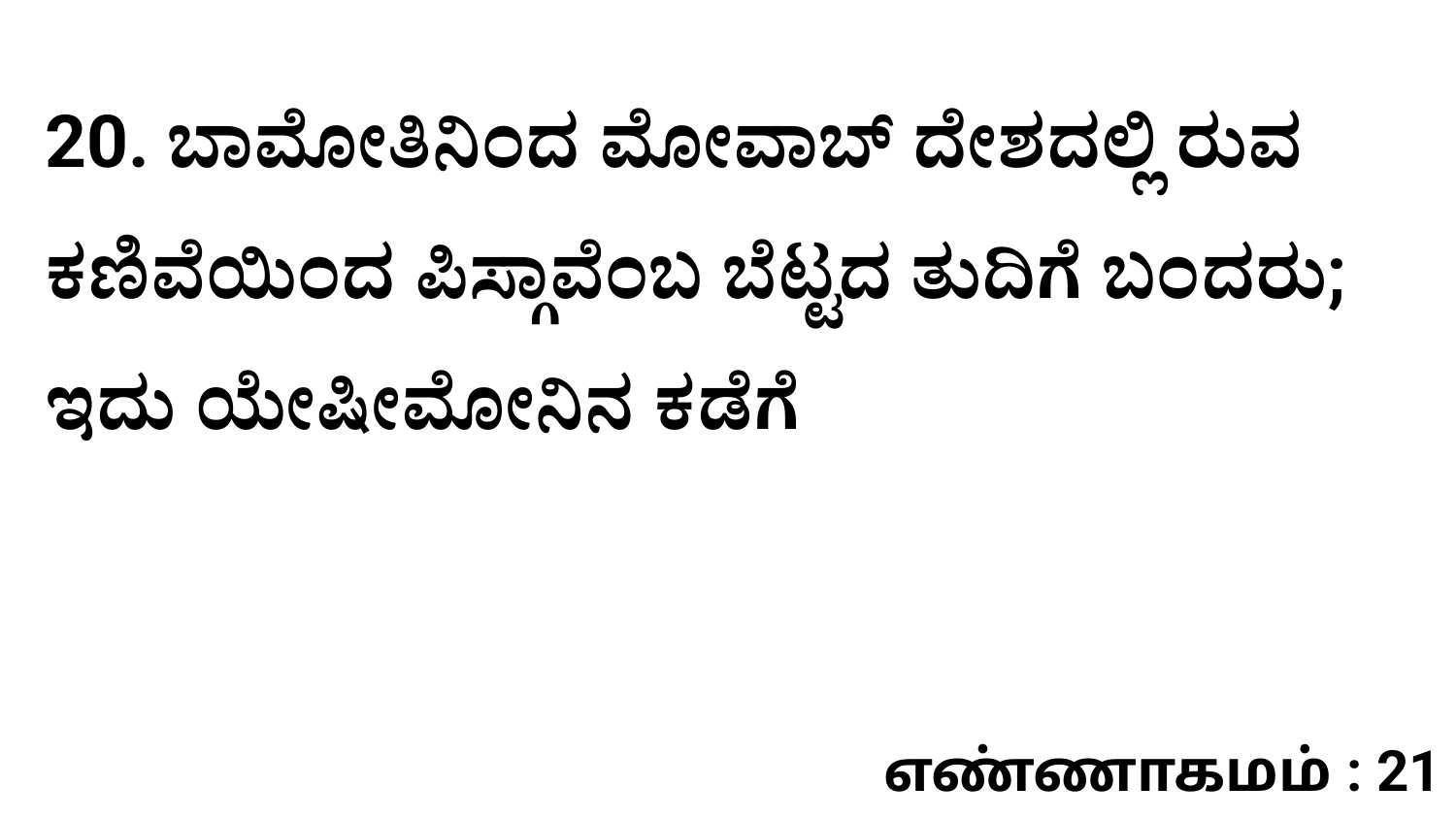

20. ಬಾಮೋತಿನಿಂದ ಮೋವಾಬ್‌ ದೇಶದಲ್ಲಿ ರುವ ಕಣಿವೆಯಿಂದ ಪಿಸ್ಗಾವೆಂಬ ಬೆಟ್ಟದ ತುದಿಗೆ ಬಂದರು; ಇದು ಯೇಷೀಮೋನಿನ ಕಡೆಗೆ
எண்ணாகமம் : 21